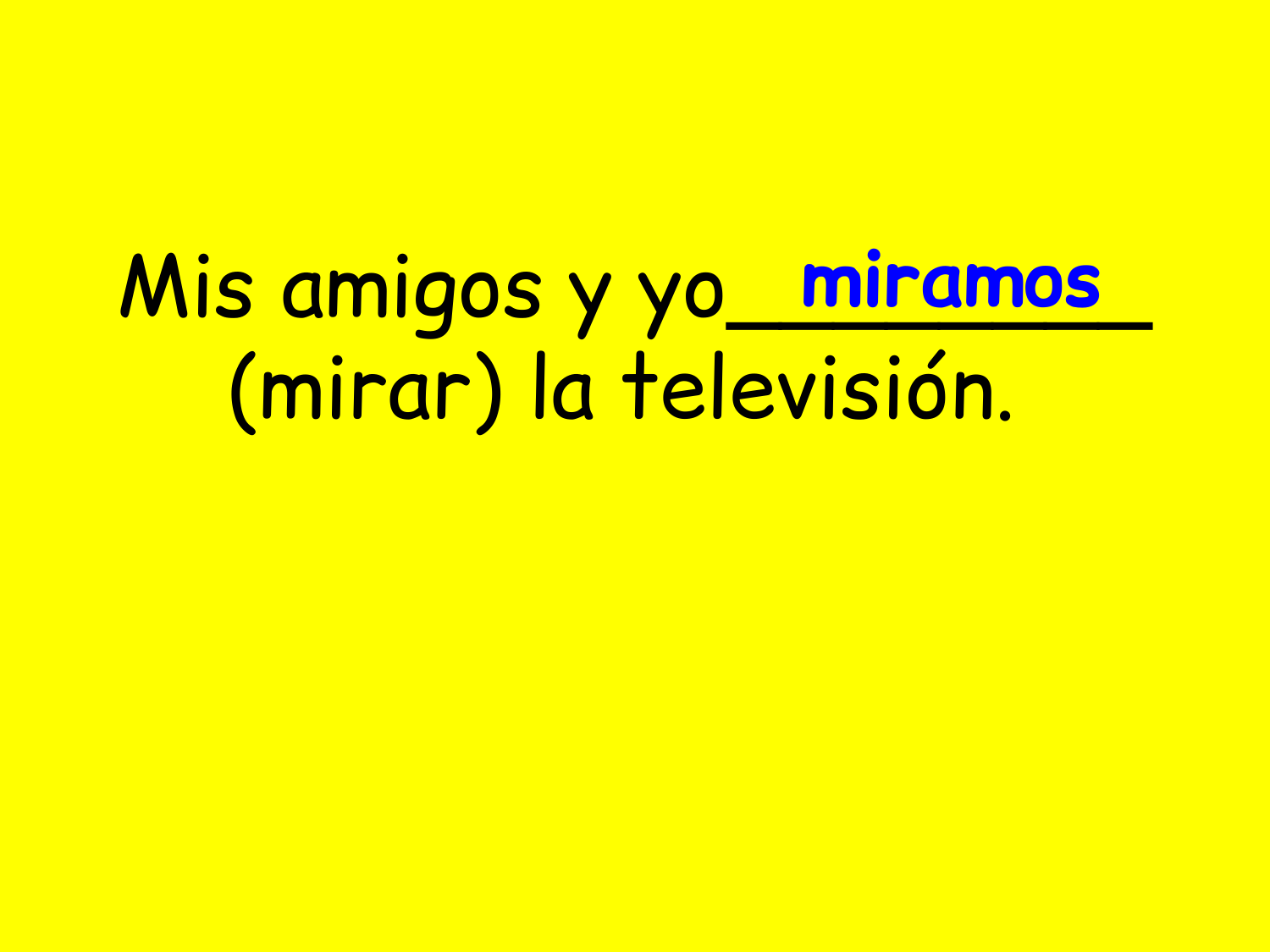

# Mis amigos y yo________ (mirar) la televisión.
miramos